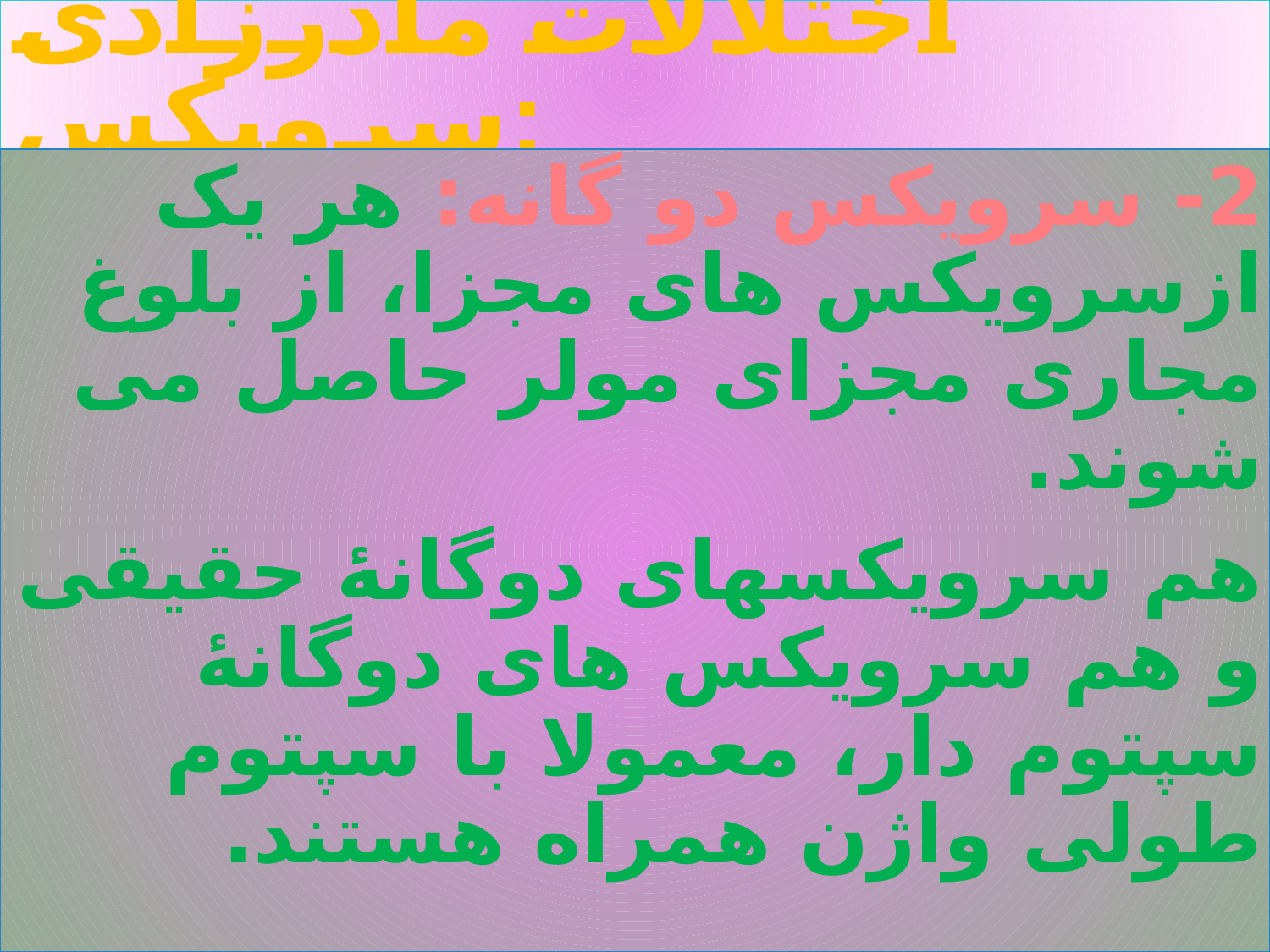

# اختلالات مادرزادی سرویکس:
2- سرویکس دو گانه: هر یک ازسرویکس های مجزا، از بلوغ مجاری مجزای مولر حاصل می شوند.
هم سرویکسهای دوگانۀ حقیقی و هم سرویکس های دوگانۀ سپتوم دار، معمولا با سپتوم طولی واژن همراه هستند.